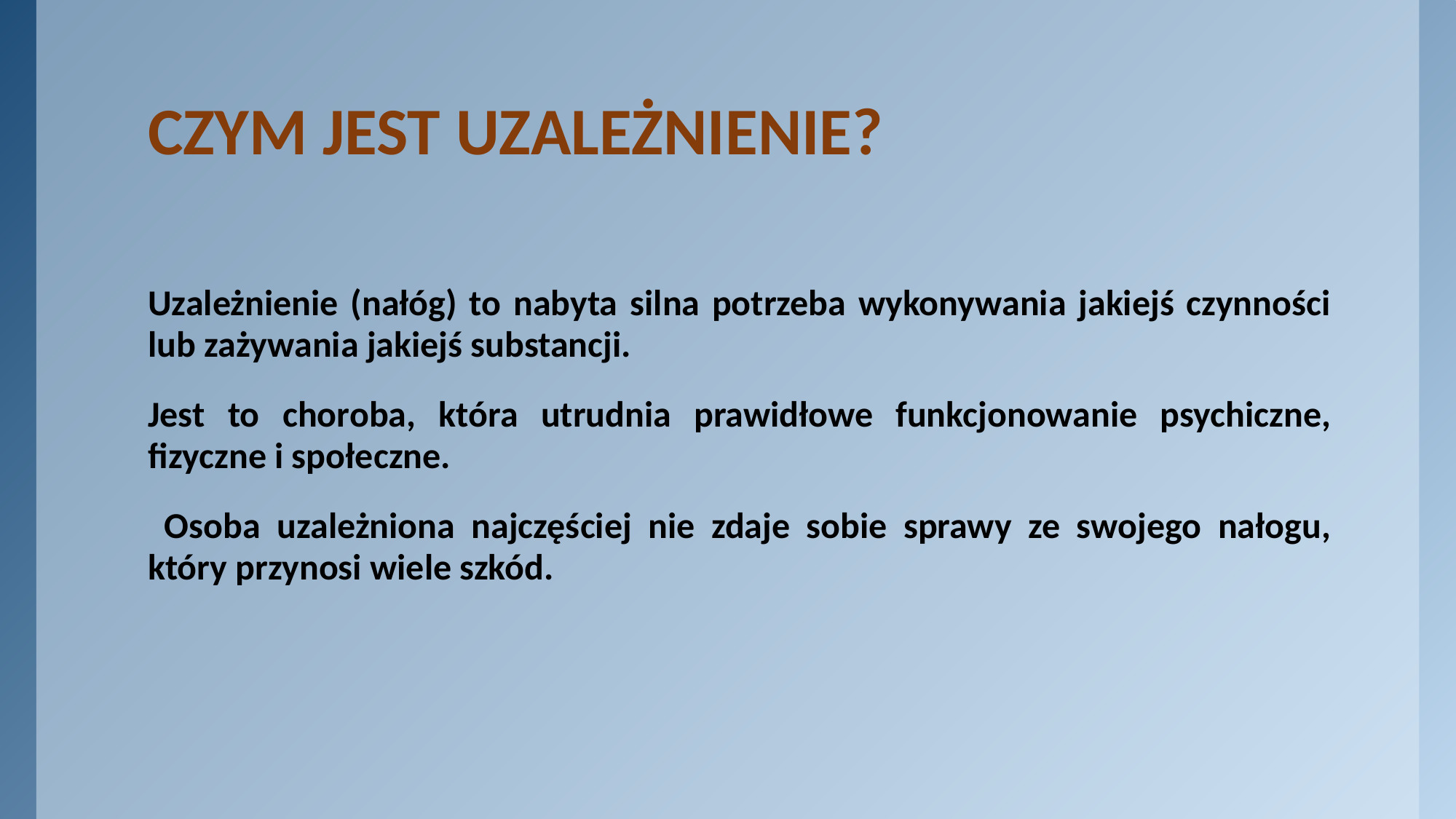

# CZYM JEST UZALEŻNIENIE?

Uzależnienie (nałóg) to nabyta silna potrzeba wykonywania jakiejś czynności lub zażywania jakiejś substancji.
Jest to choroba, która utrudnia prawidłowe funkcjonowanie psychiczne, fizyczne i społeczne.
 Osoba uzależniona najczęściej nie zdaje sobie sprawy ze swojego nałogu, który przynosi wiele szkód.